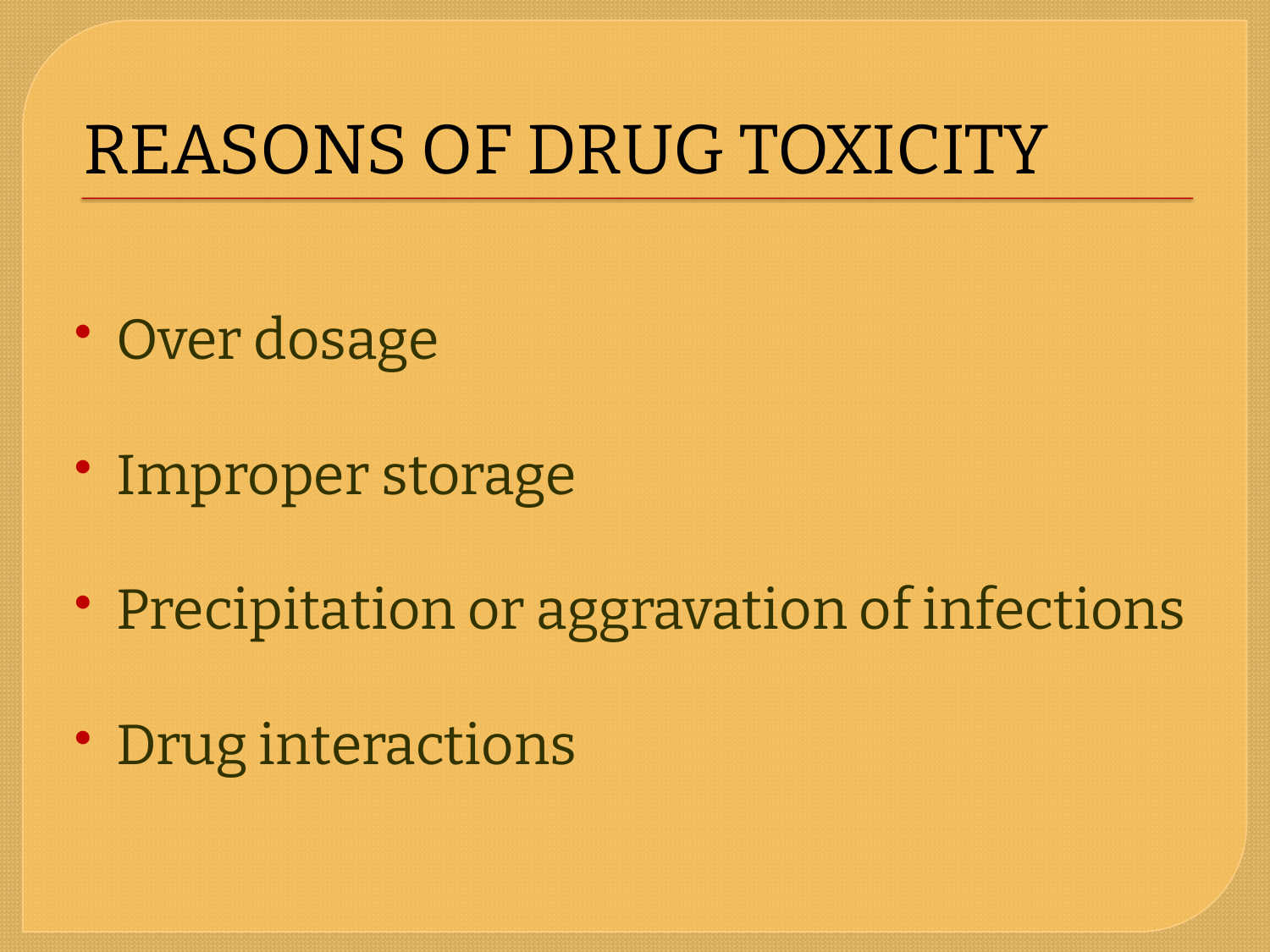

# REASONS OF DRUG TOXICITY
Over dosage
Improper storage
Precipitation or aggravation of infections
Drug interactions